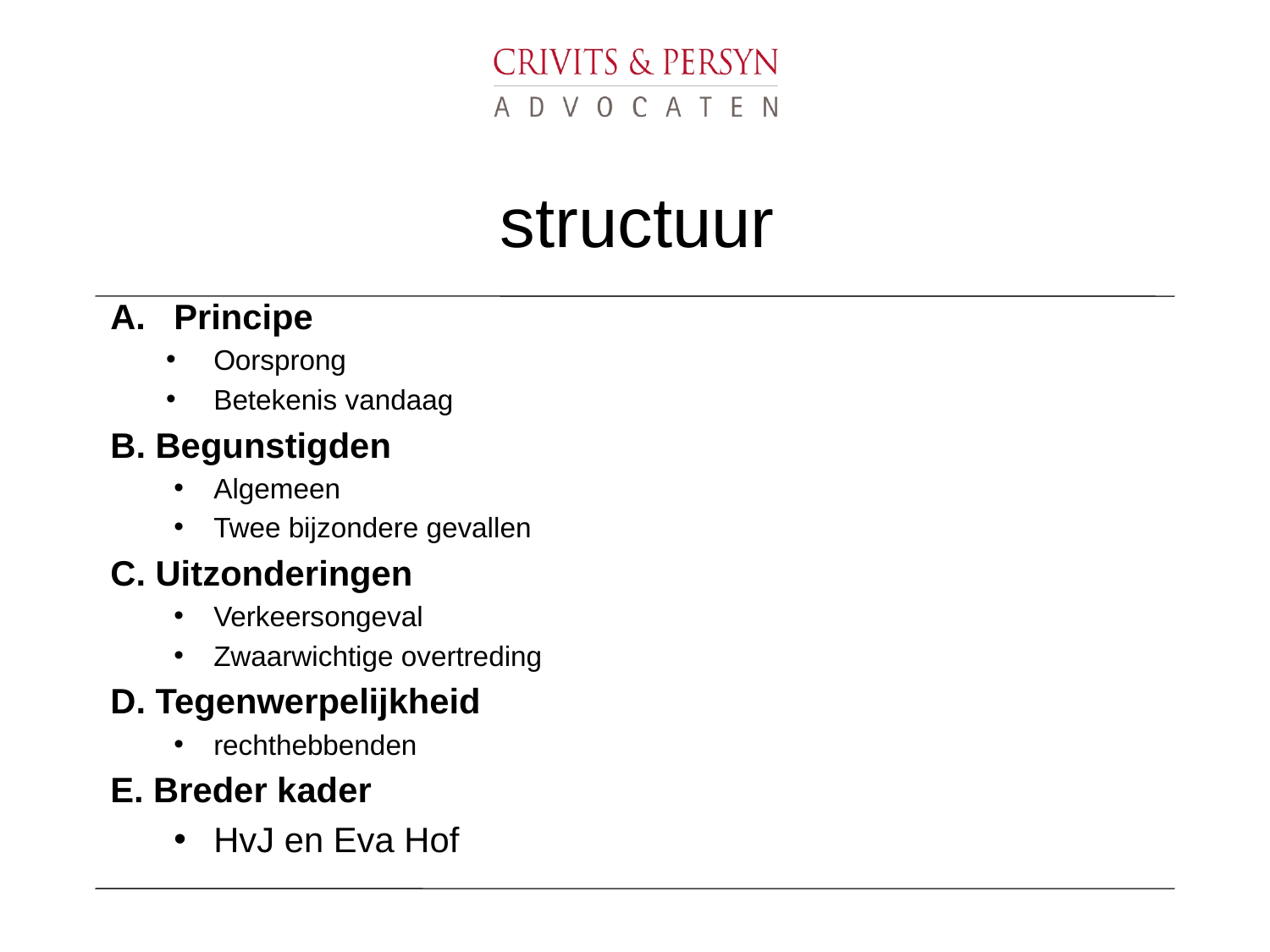

# structuur
Principe
Oorsprong
Betekenis vandaag
B. Begunstigden
Algemeen
Twee bijzondere gevallen
C. Uitzonderingen
Verkeersongeval
Zwaarwichtige overtreding
D. Tegenwerpelijkheid
rechthebbenden
E. Breder kader
HvJ en Eva Hof